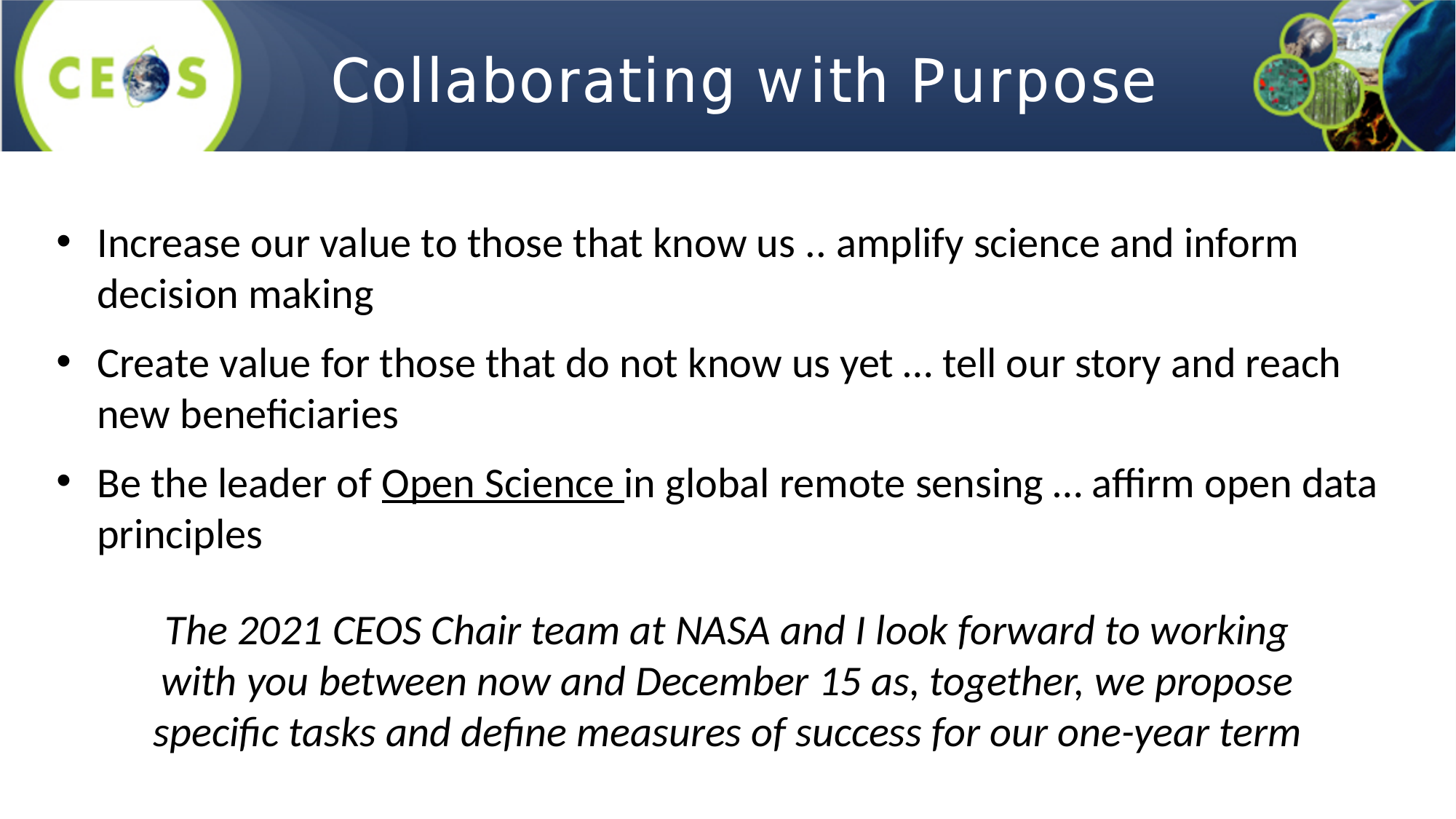

# Collaborating with Purpose
Increase our value to those that know us .. amplify science and inform decision making
Create value for those that do not know us yet … tell our story and reach new beneficiaries
Be the leader of Open Science in global remote sensing … affirm open data principles
The 2021 CEOS Chair team at NASA and I look forward to working with you between now and December 15 as, together, we propose specific tasks and define measures of success for our one-year term